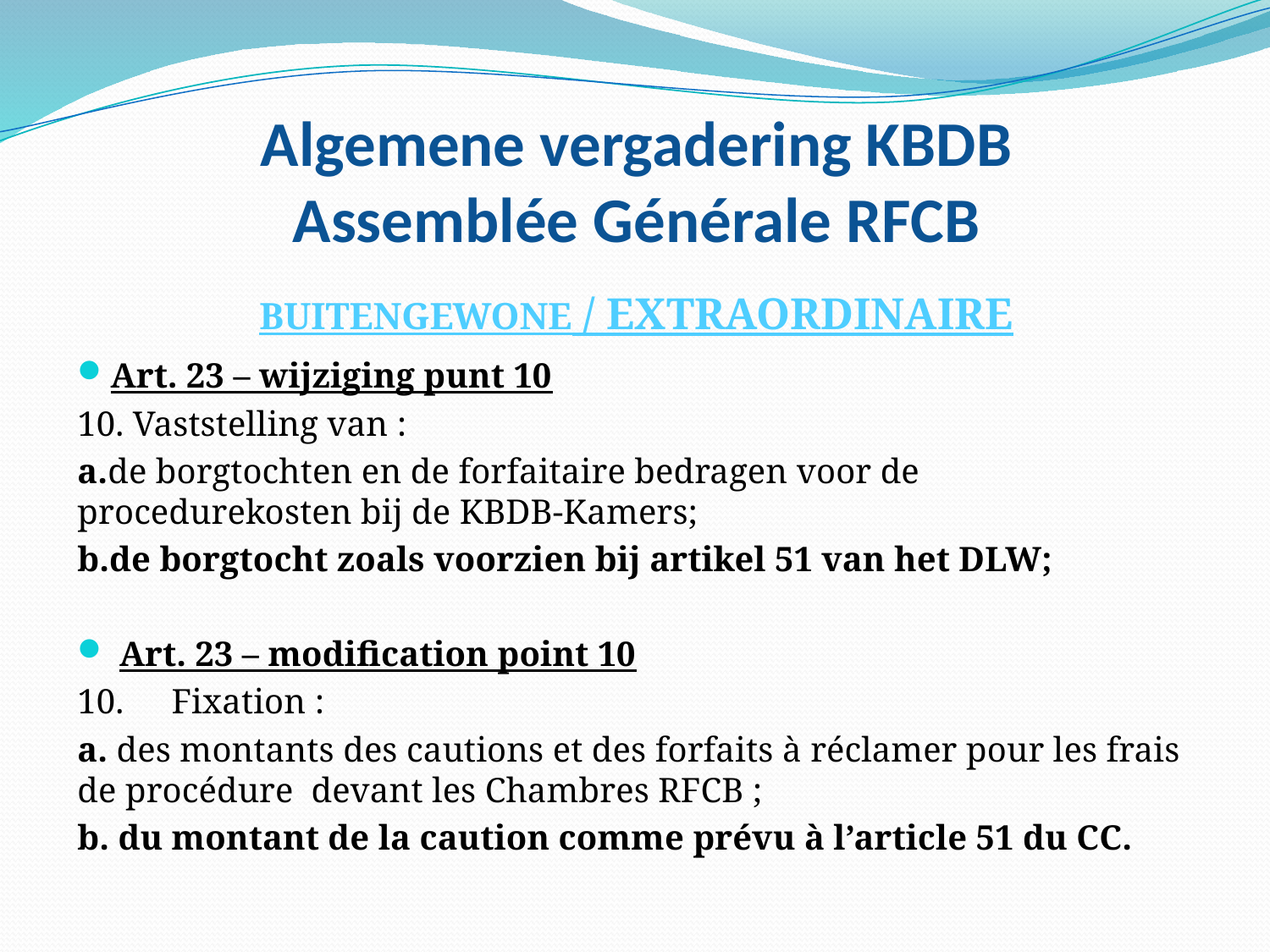

# Algemene vergadering KBDB Assemblée Générale RFCB

BUITENGEWONE / EXTRAORDINAIRE

Art. 23 – wijziging punt 10
10. Vaststelling van :
a.de borgtochten en de forfaitaire bedragen voor de procedurekosten bij de KBDB-Kamers;
b.de borgtocht zoals voorzien bij artikel 51 van het DLW;

 Art. 23 – modification point 10
10. 	Fixation :
a. des montants des cautions et des forfaits à réclamer pour les frais de procédure  devant les Chambres RFCB ;
b. du montant de la caution comme prévu à l’article 51 du CC.